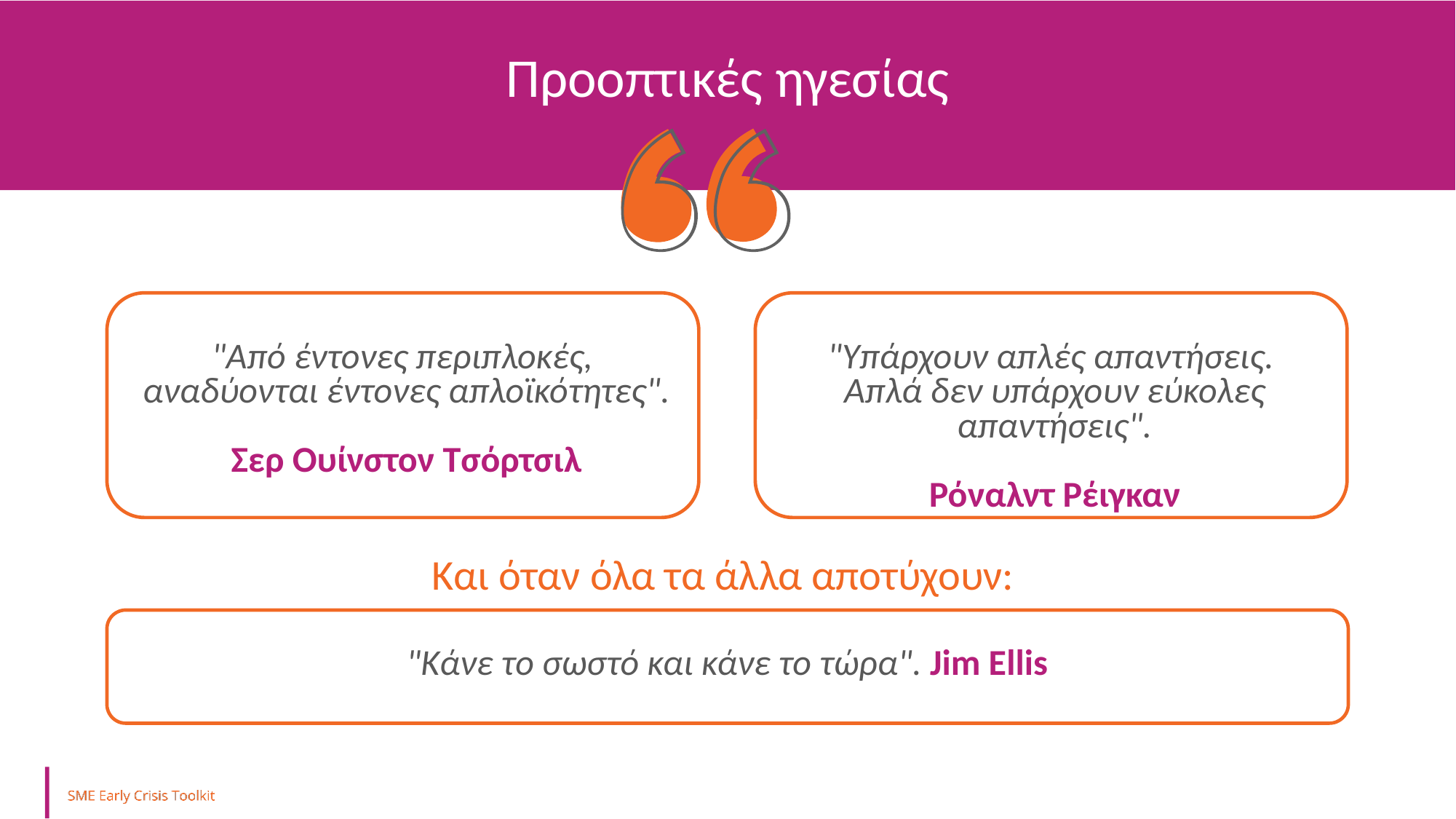

Προοπτικές ηγεσίας

"Από έντονες περιπλοκές,
αναδύονται έντονες απλοϊκότητες".

Σερ Ουίνστον Τσόρτσιλ

"Υπάρχουν απλές απαντήσεις.
Απλά δεν υπάρχουν εύκολες απαντήσεις".

Ρόναλντ Ρέιγκαν

Και όταν όλα τα άλλα αποτύχουν:

"Κάνε το σωστό και κάνε το τώρα". Jim Ellis